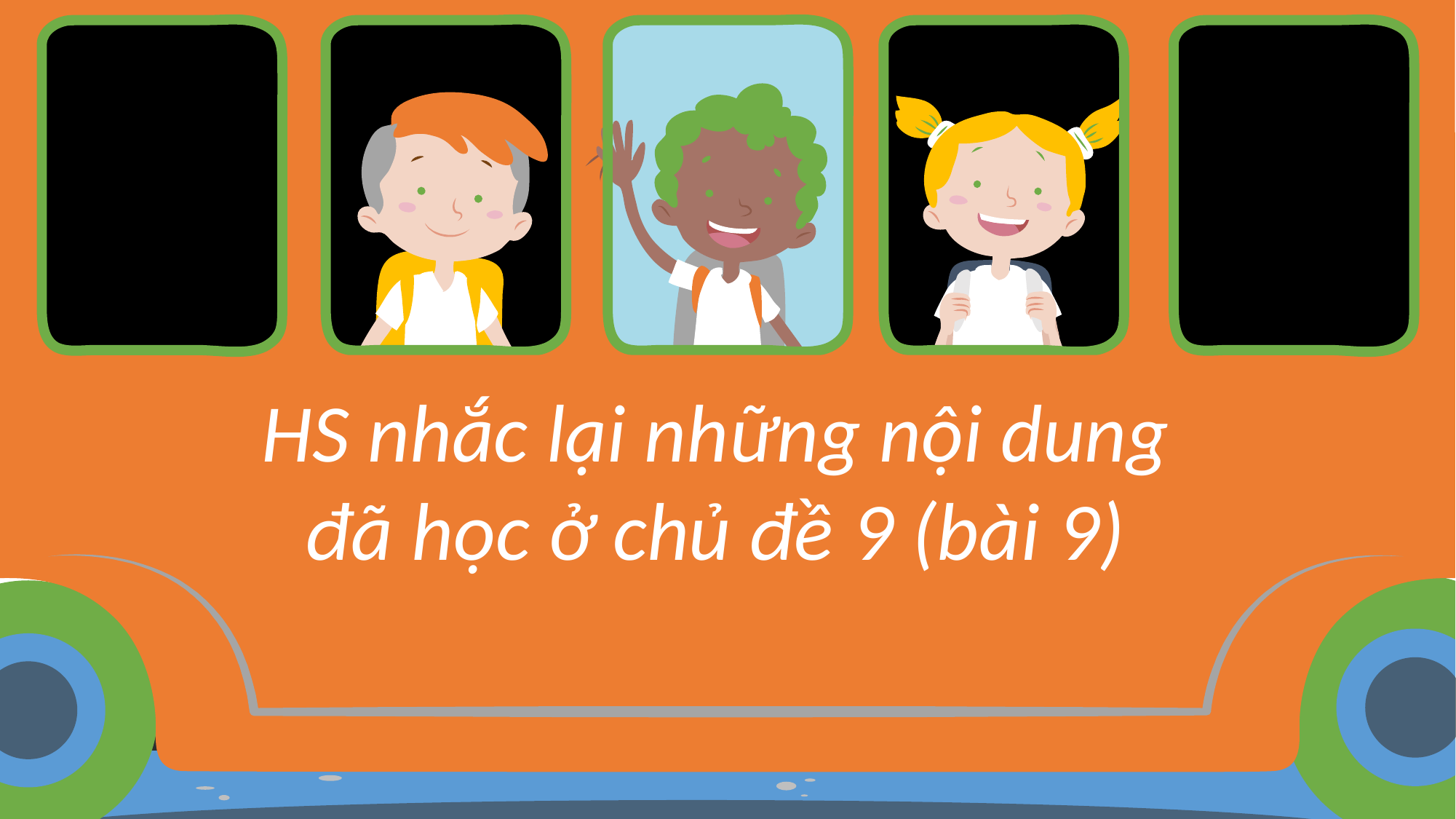

HS nhắc lại những nội dung đã học ở chủ đề 9 (bài 9)